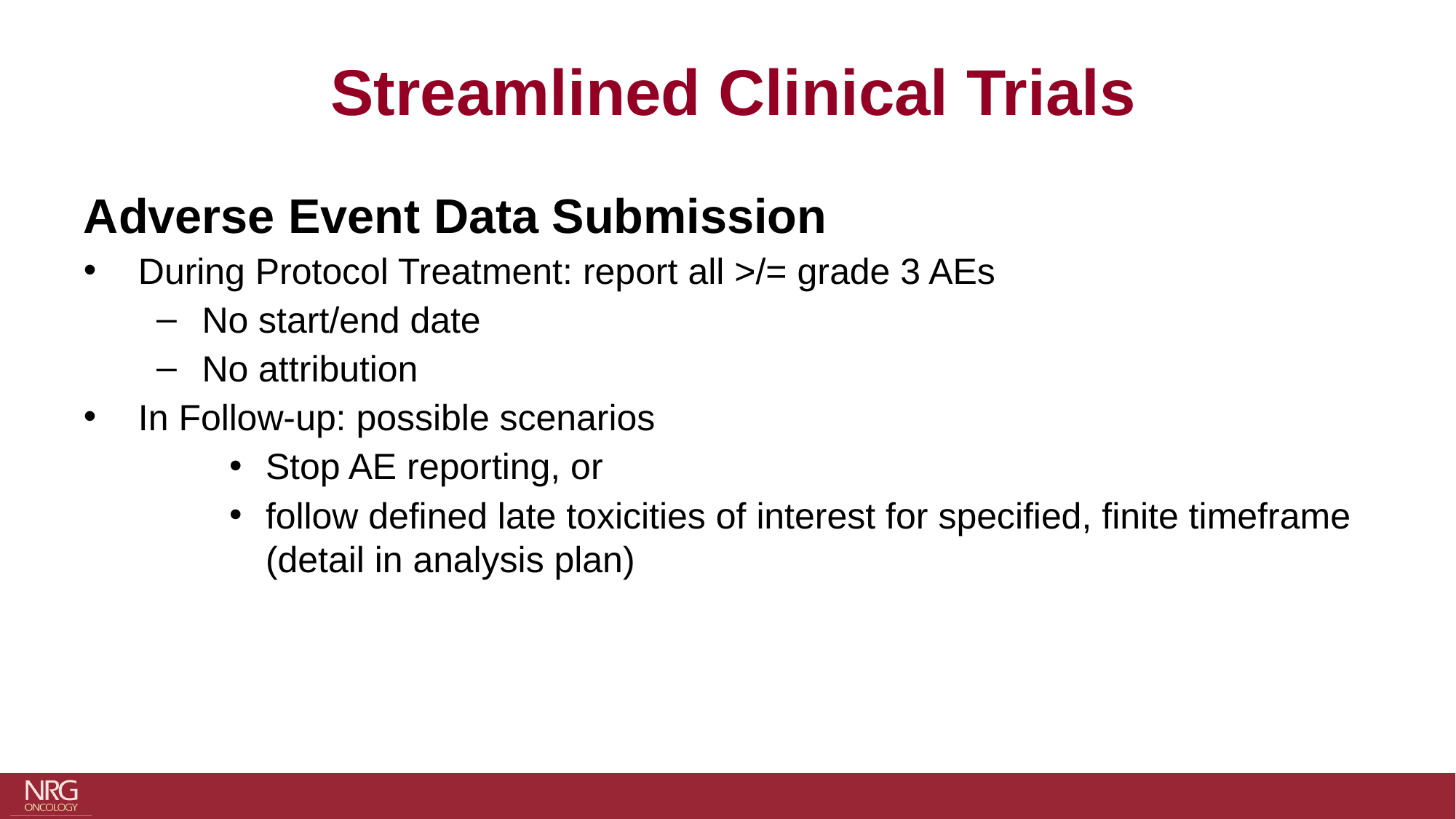

Streamlined Clinical Trials
Adverse Event Data Submission
During Protocol Treatment: report all >/= grade 3 AEs
No start/end date
No attribution
In Follow-up: possible scenarios
Stop AE reporting, or
follow defined late toxicities of interest for specified, finite timeframe (detail in analysis plan)